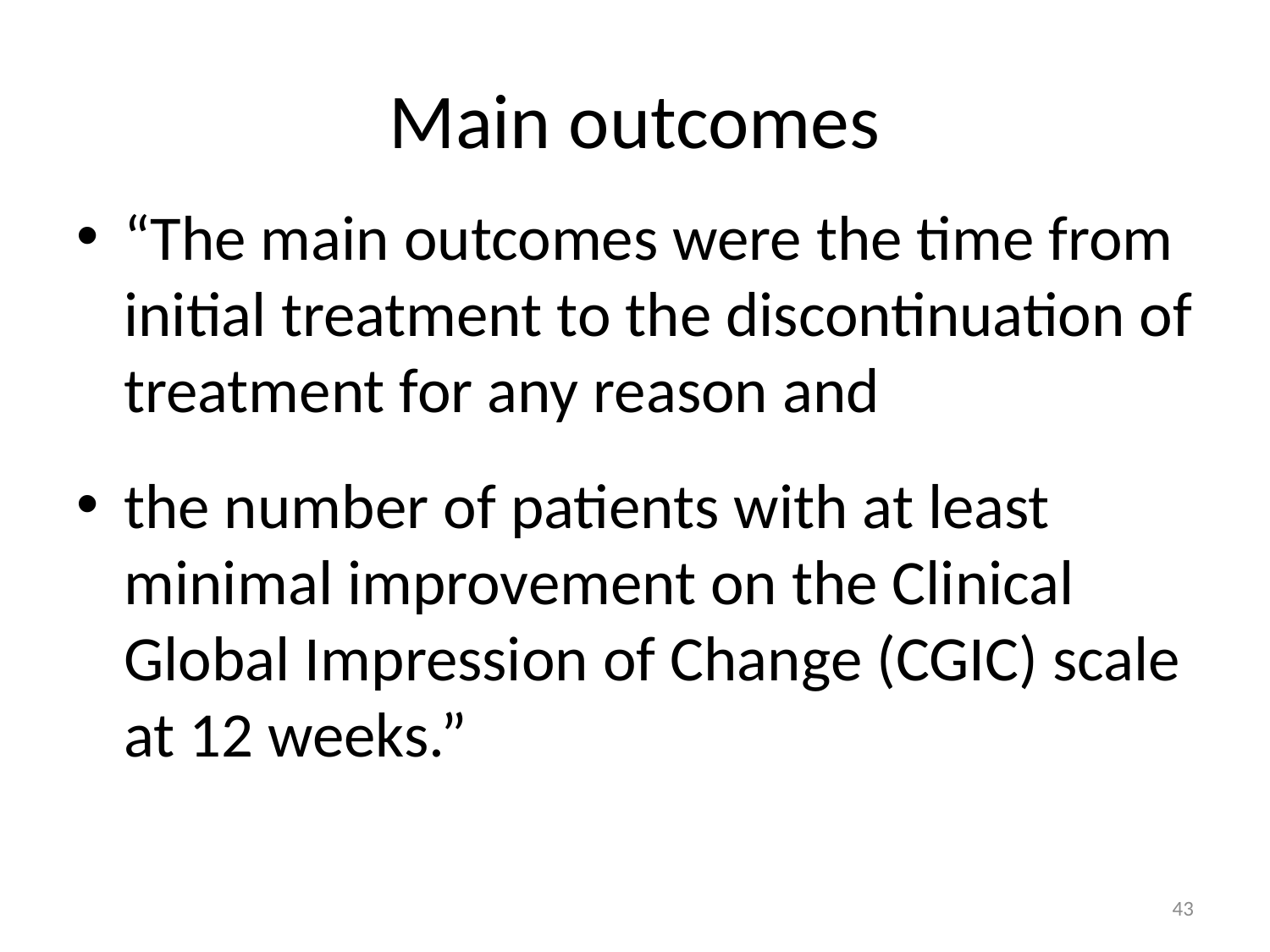

# Main outcomes
“The main outcomes were the time from initial treatment to the discontinuation of treatment for any reason and

the number of patients with at least minimal improvement on the Clinical Global Impression of Change (CGIC) scale at 12 weeks.”
43